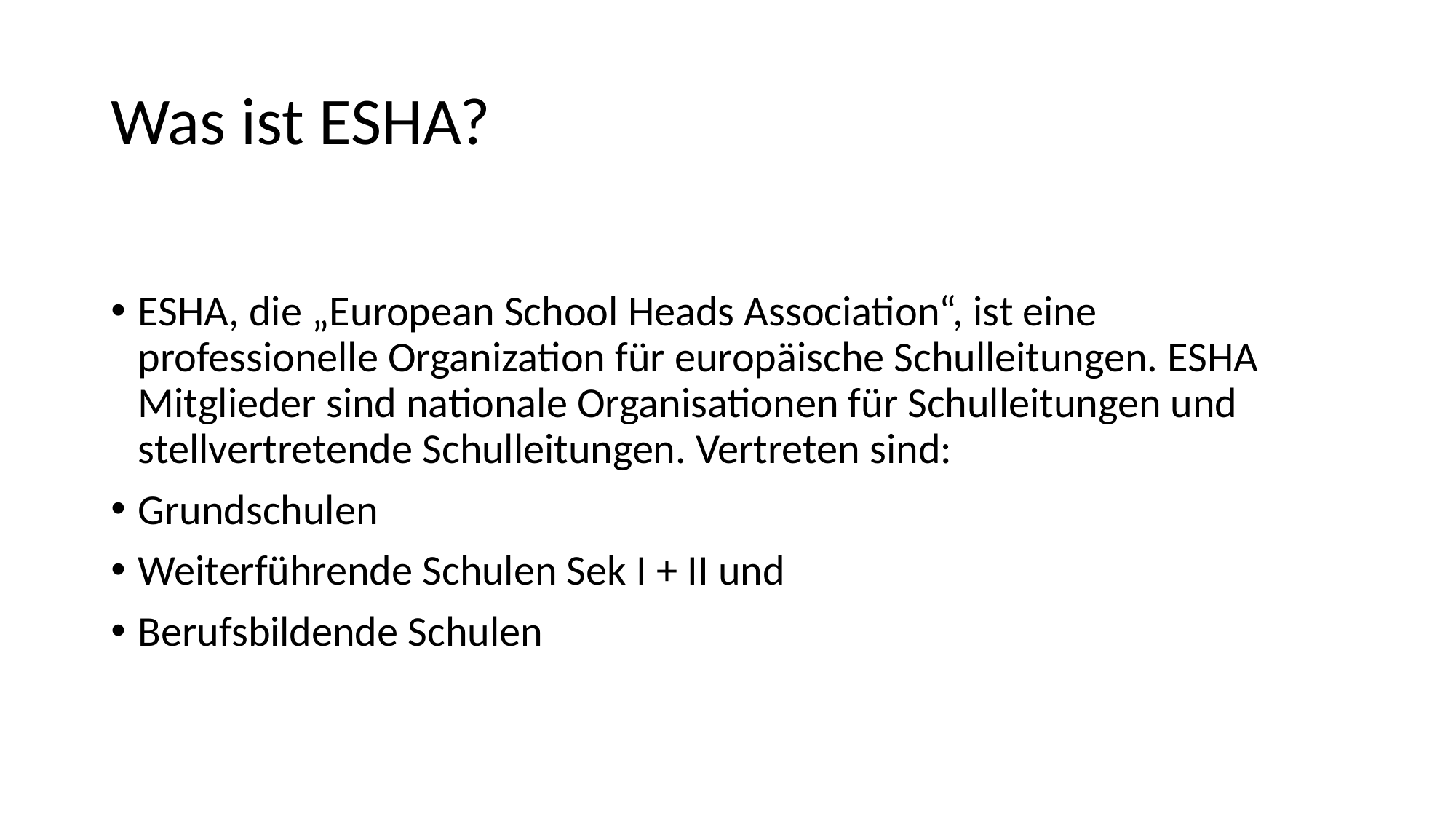

# Was ist ESHA?

ESHA, die „European School Heads Association“, ist eine professionelle Organization für europäische Schulleitungen. ESHA Mitglieder sind nationale Organisationen für Schulleitungen und stellvertretende Schulleitungen. Vertreten sind:
Grundschulen
Weiterführende Schulen Sek I + II und
Berufsbildende Schulen